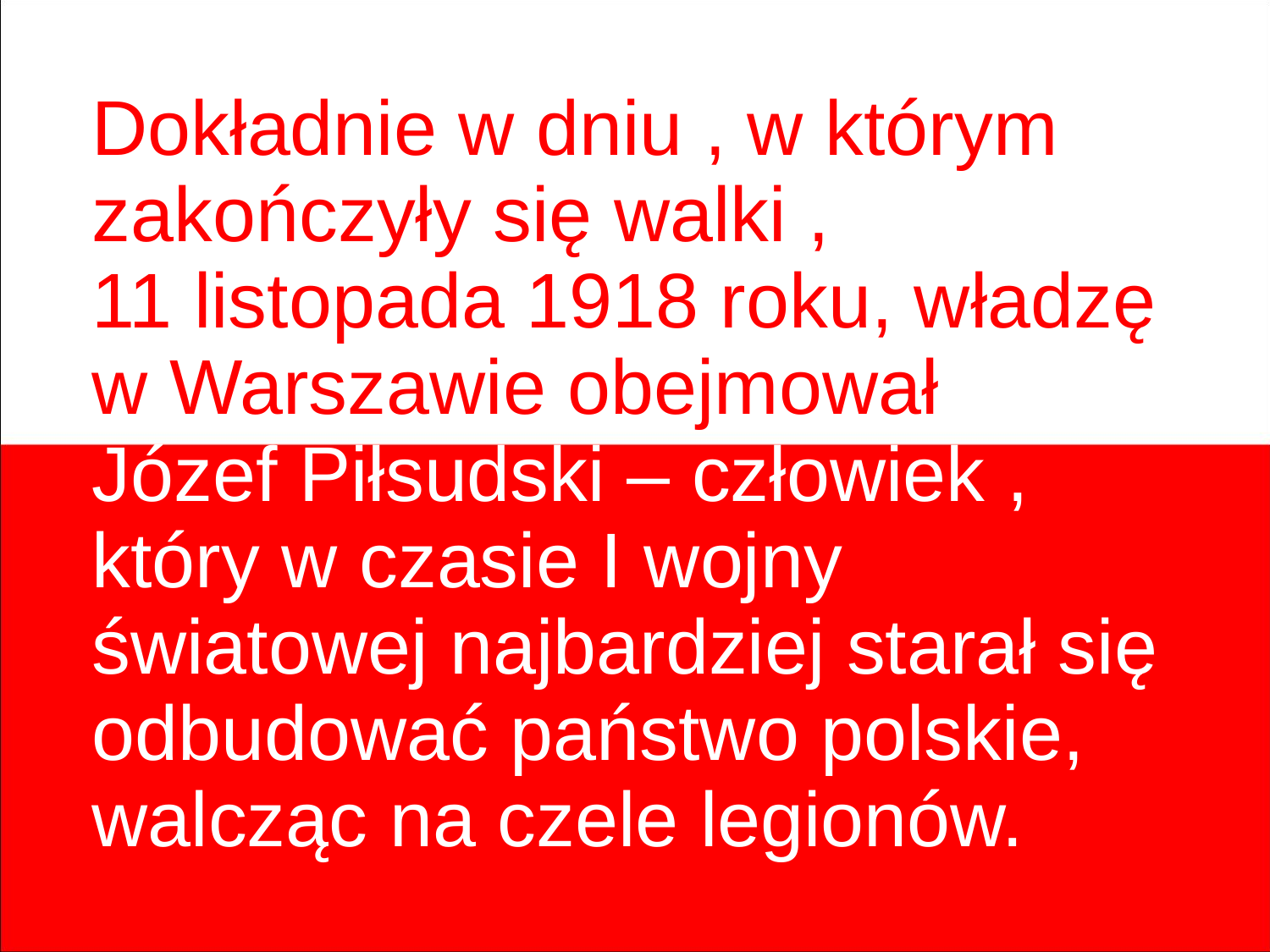

Dokładnie w dniu , w którym zakończyły się walki ,
11 listopada 1918 roku, władzę w Warszawie obejmował
Józef Piłsudski – człowiek , który w czasie I wojny światowej najbardziej starał się odbudować państwo polskie, walcząc na czele legionów.